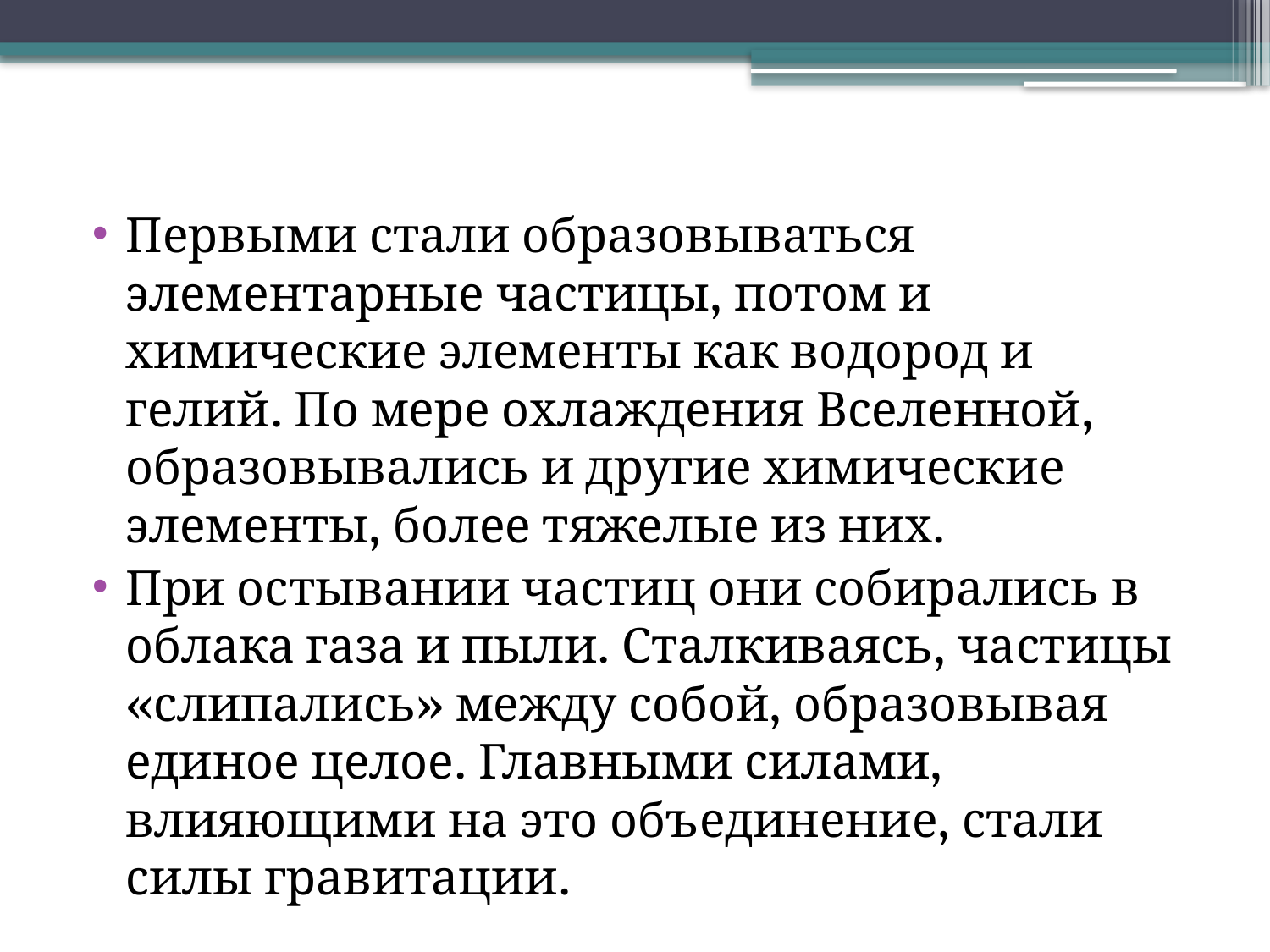

#
Первыми стали образовываться элементарные частицы, потом и химические элементы как водород и гелий. По мере охлаждения Вселенной, образовывались и другие химические элементы, более тяжелые из них.
При остывании частиц они собирались в облака газа и пыли. Сталкиваясь, частицы «слипались» между собой, образовывая единое целое. Главными силами, влияющими на это объединение, стали силы гравитации.